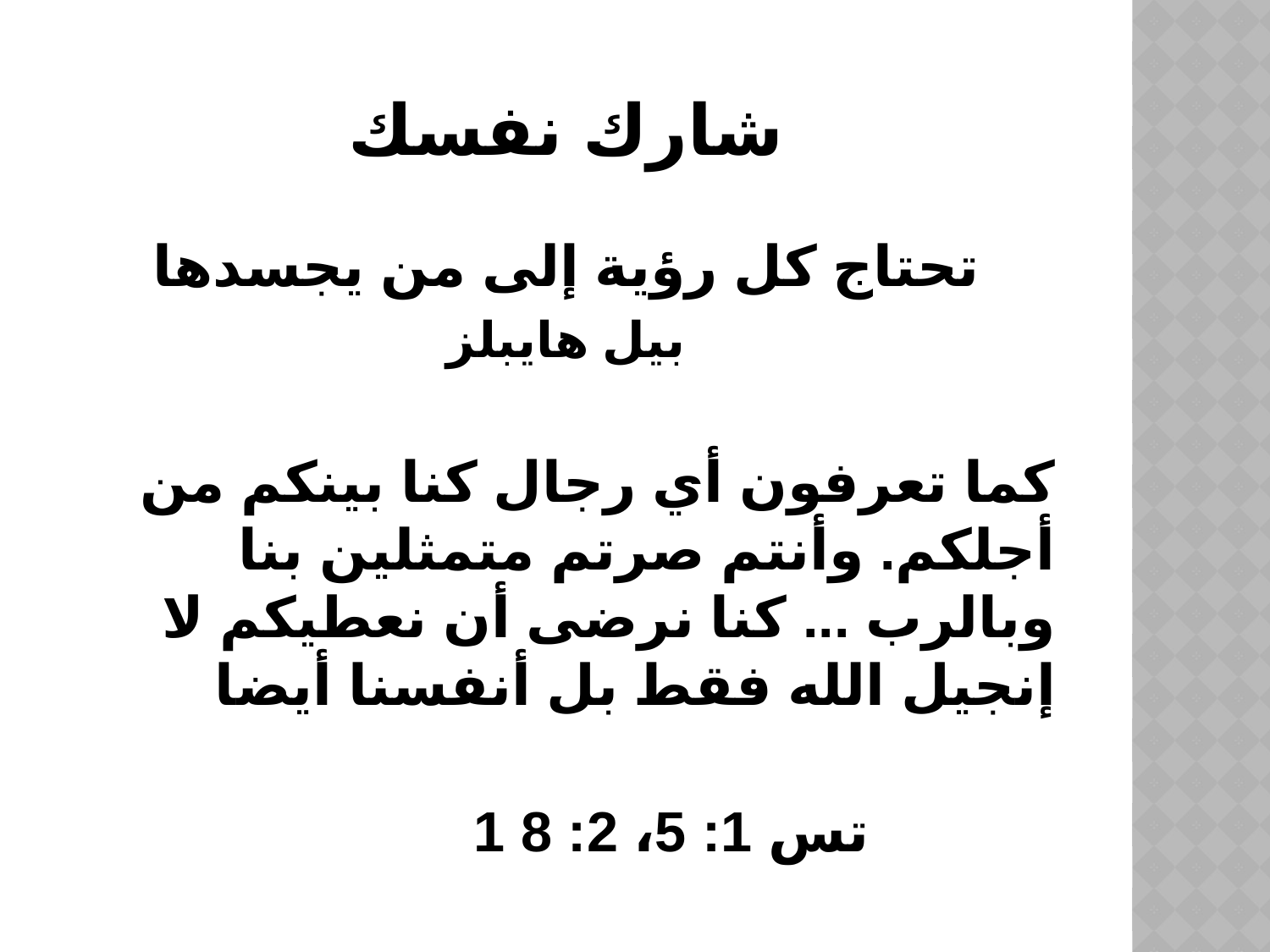

# شارك نفسك
تحتاج كل رؤية إلى من يجسدها
بيل هايبلز
كما تعرفون أي رجال كنا بينكم من أجلكم. وأنتم صرتم متمثلين بنا وبالرب ... كنا نرضى أن نعطيكم لا إنجيل الله فقط بل أنفسنا أيضا
			1 تس 1: 5، 2: 8